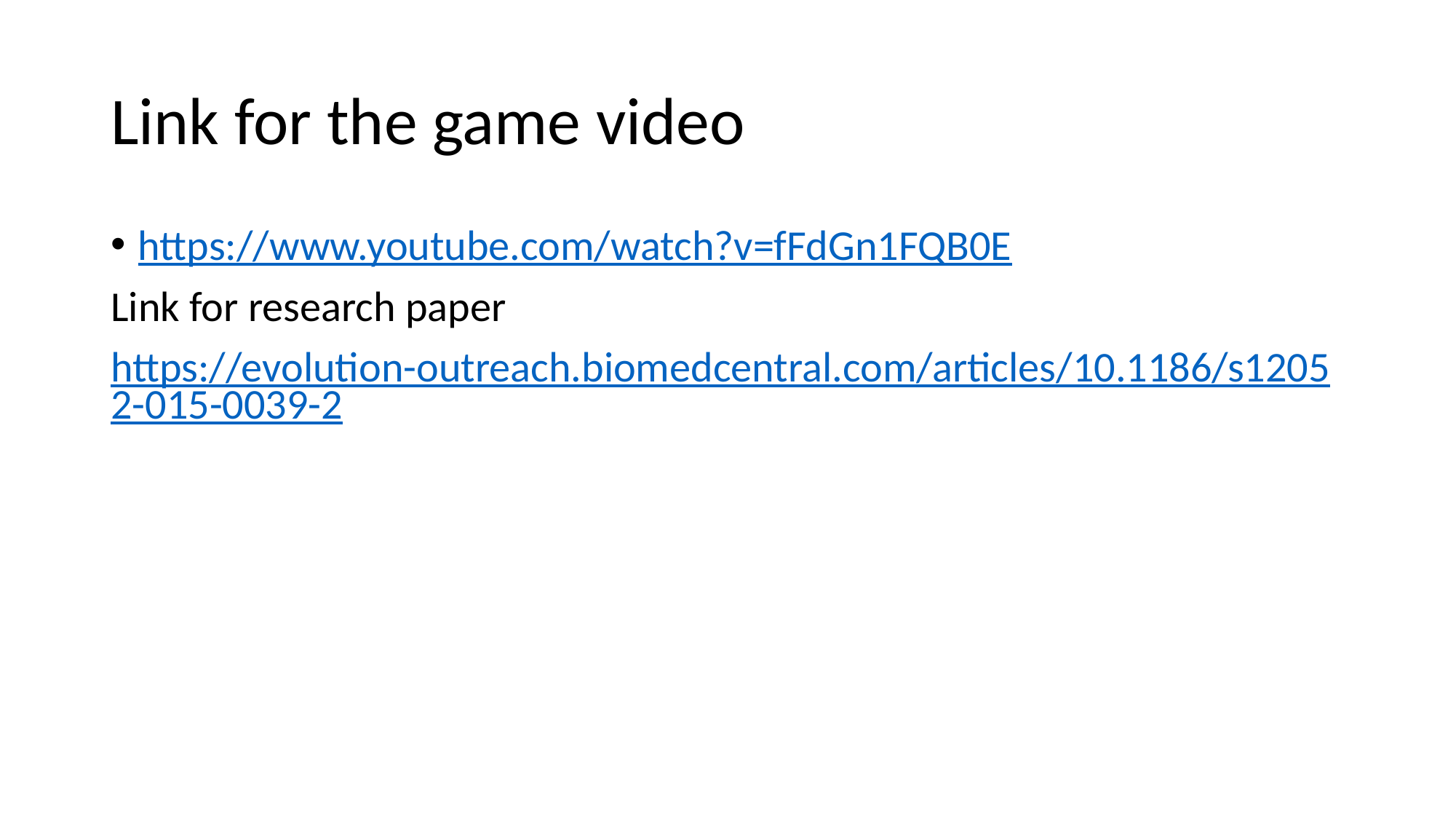

# Link for the game video
https://www.youtube.com/watch?v=fFdGn1FQB0E
Link for research paper
https://evolution-outreach.biomedcentral.com/articles/10.1186/s12052-015-0039-2